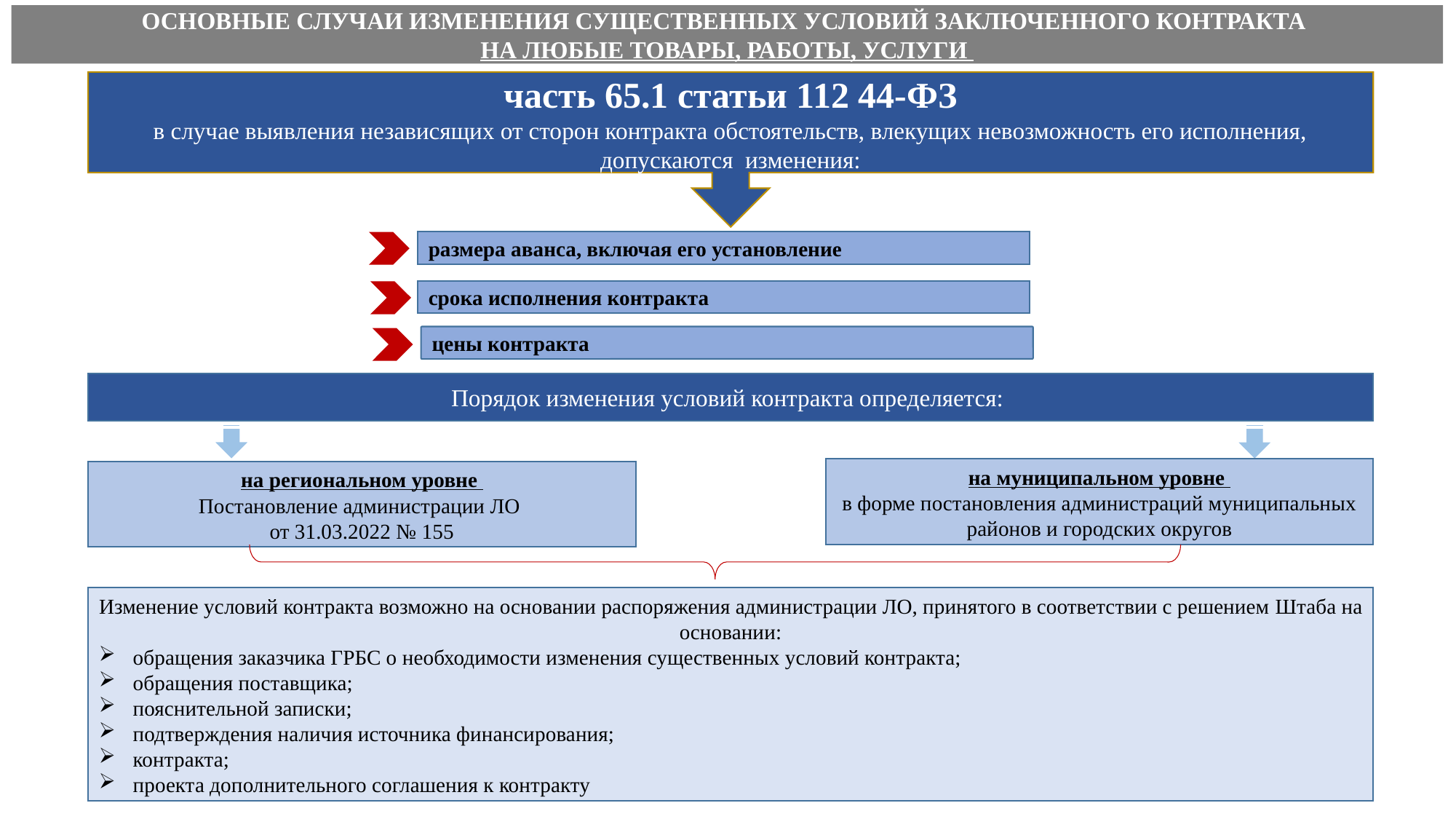

ОСНОВНЫЕ СЛУЧАИ ИЗМЕНЕНИЯ СУЩЕСТВЕННЫХ УСЛОВИЙ ЗАКЛЮЧЕННОГО КОНТРАКТА
НА ЛЮБЫЕ ТОВАРЫ, РАБОТЫ, УСЛУГИ
часть 65.1 статьи 112 44-ФЗ
в случае выявления независящих от сторон контракта обстоятельств, влекущих невозможность его исполнения, допускаются  изменения:

размера аванса, включая его установление

срока исполнения контракта

цены контракта

Порядок изменения условий контракта определяется:

на муниципальном уровне
в форме постановления администраций муниципальных районов и городских округов
на региональном уровне
Постановление администрации ЛО
от 31.03.2022 № 155
Изменение условий контракта возможно на основании распоряжения администрации ЛО, принятого в соответствии с решением Штаба на основании:
обращения заказчика ГРБС о необходимости изменения существенных условий контракта;
обращения поставщика;
пояснительной записки;
подтверждения наличия источника финансирования;
контракта;
проекта дополнительного соглашения к контракту